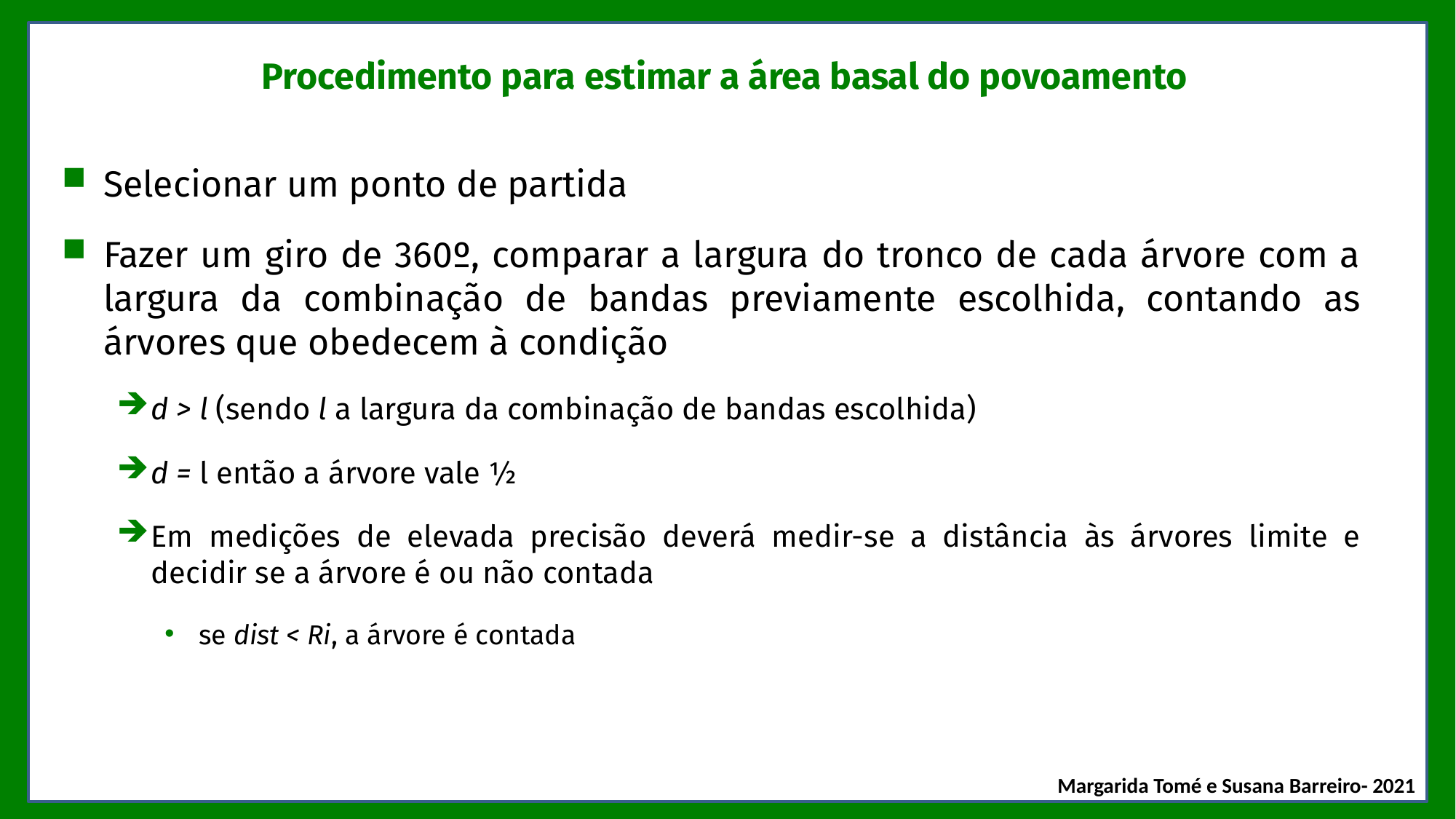

# Procedimento para estimar a área basal do povoamento
Selecionar um ponto de partida
Fazer um giro de 360º, comparar a largura do tronco de cada árvore com a largura da combinação de bandas previamente escolhida, contando as árvores que obedecem à condição
d > l (sendo l a largura da combinação de bandas escolhida)
d = l então a árvore vale ½
Em medições de elevada precisão deverá medir-se a distância às árvores limite e decidir se a árvore é ou não contada
se dist < Ri, a árvore é contada